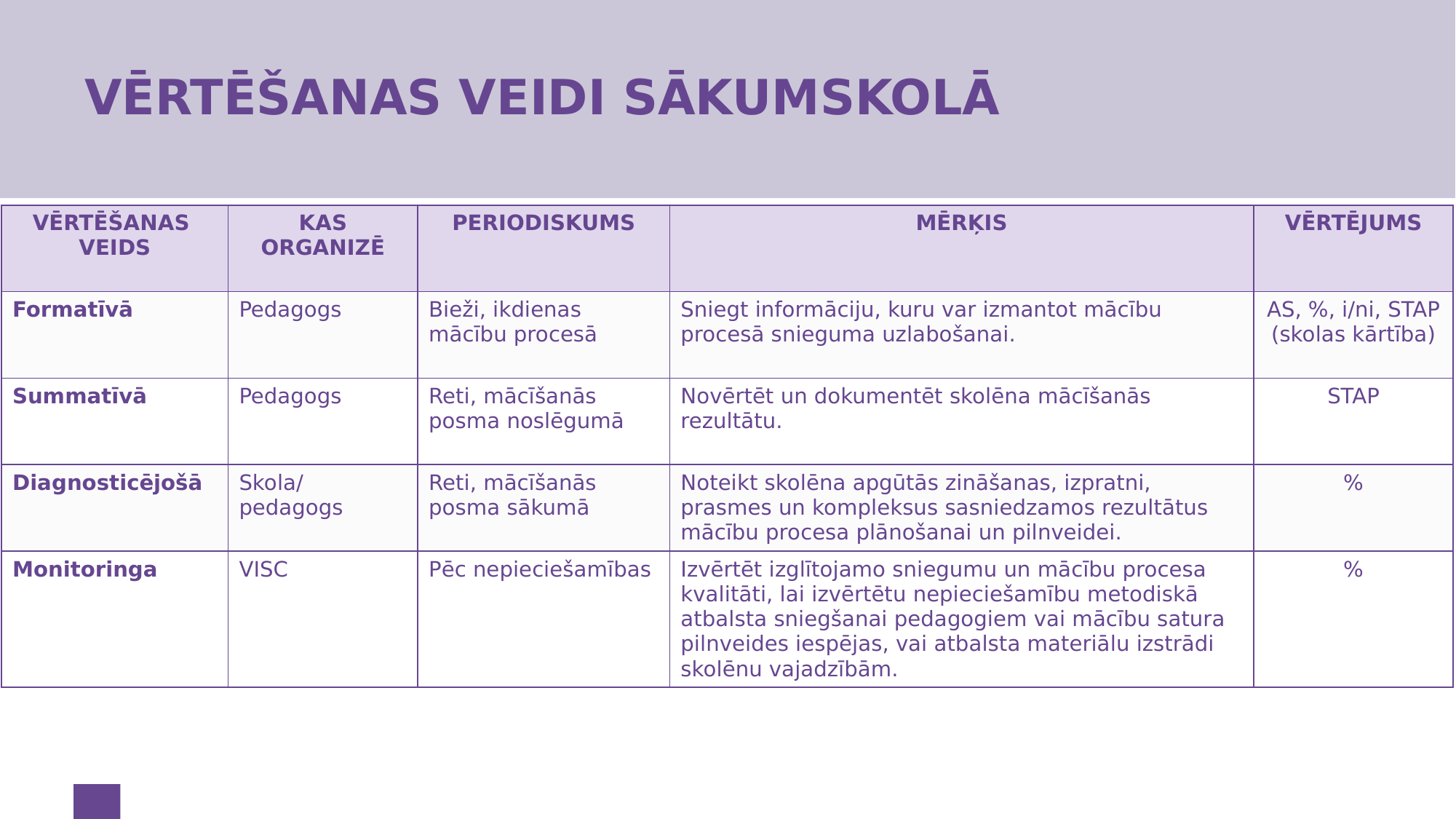

# VĒRTĒŠANAS VEIDI SĀKUMSKOLĀ
| VĒRTĒŠANAS VEIDS | KAS ORGANIZĒ | PERIODISKUMS | MĒRĶIS | VĒRTĒJUMS |
| --- | --- | --- | --- | --- |
| Formatīvā | Pedagogs | Bieži, ikdienas mācību procesā | Sniegt informāciju, kuru var izmantot mācību procesā snieguma uzlabošanai. | AS, %, i/ni, STAP (skolas kārtība) |
| Summatīvā | Pedagogs | Reti, mācīšanās posma noslēgumā | Novērtēt un dokumentēt skolēna mācīšanās rezultātu. | STAP |
| Diagnosticējošā | Skola/ pedagogs | Reti, mācīšanās posma sākumā | Noteikt skolēna apgūtās zināšanas, izpratni, prasmes un kompleksus sasniedzamos rezultātus  mācību procesa plānošanai un pilnveidei. | % |
| Monitoringa | VISC | Pēc nepieciešamības | Izvērtēt izglītojamo sniegumu un mācību procesa kvalitāti, lai izvērtētu nepieciešamību metodiskā atbalsta sniegšanai pedagogiem vai mācību satura pilnveides iespējas, vai atbalsta materiālu izstrādi skolēnu vajadzībām. | % |